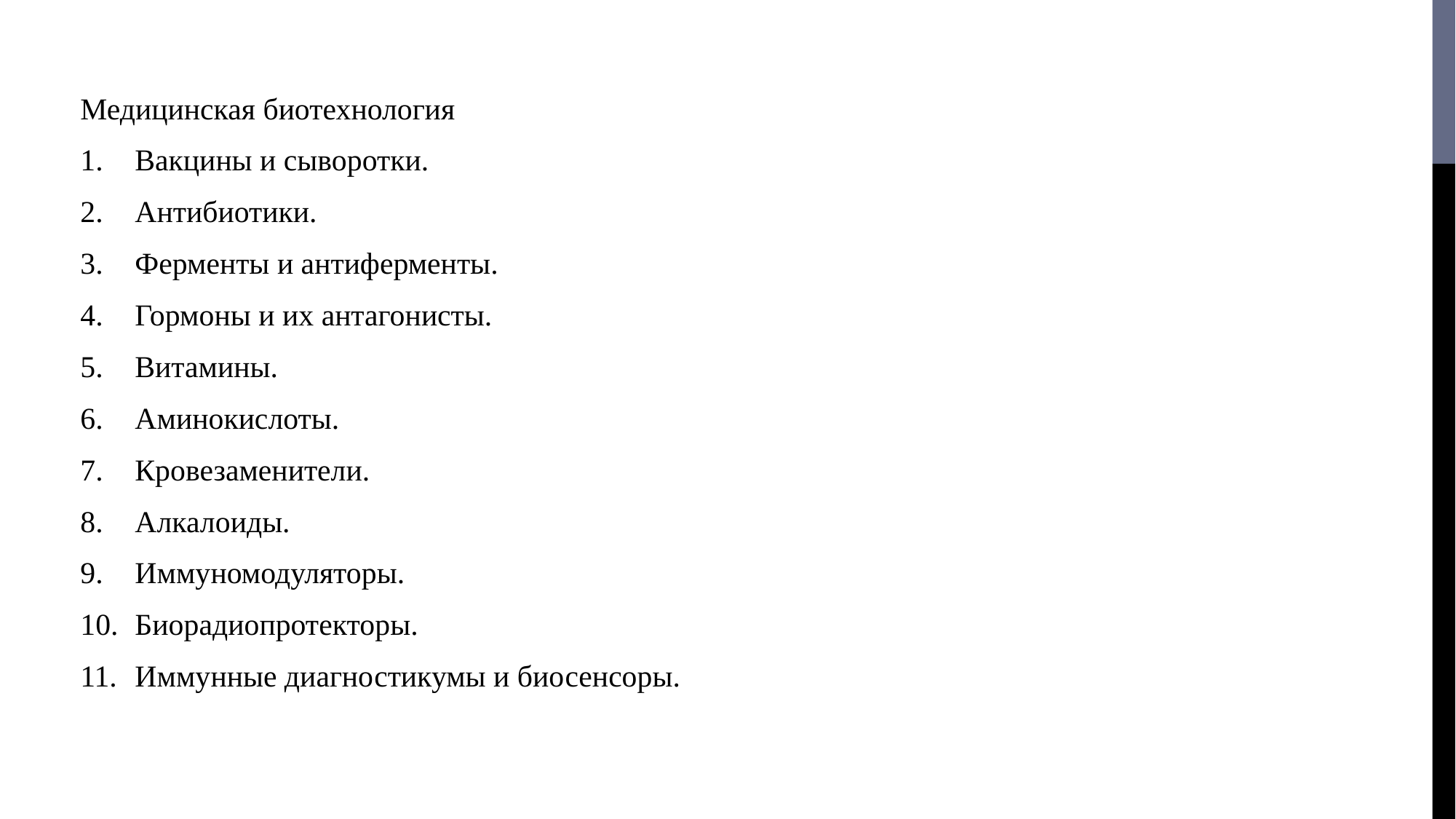

Медицинская биотехнология
Вакцины и сыворотки.
Антибиотики.
Ферменты и антиферменты.
Гормоны и их антагонисты.
Витамины.
Аминокислоты.
Кровезаменители.
Алкалоиды.
Иммуномодуляторы.
Биорадиопротекторы.
Иммунные диагностикумы и биосенсоры.